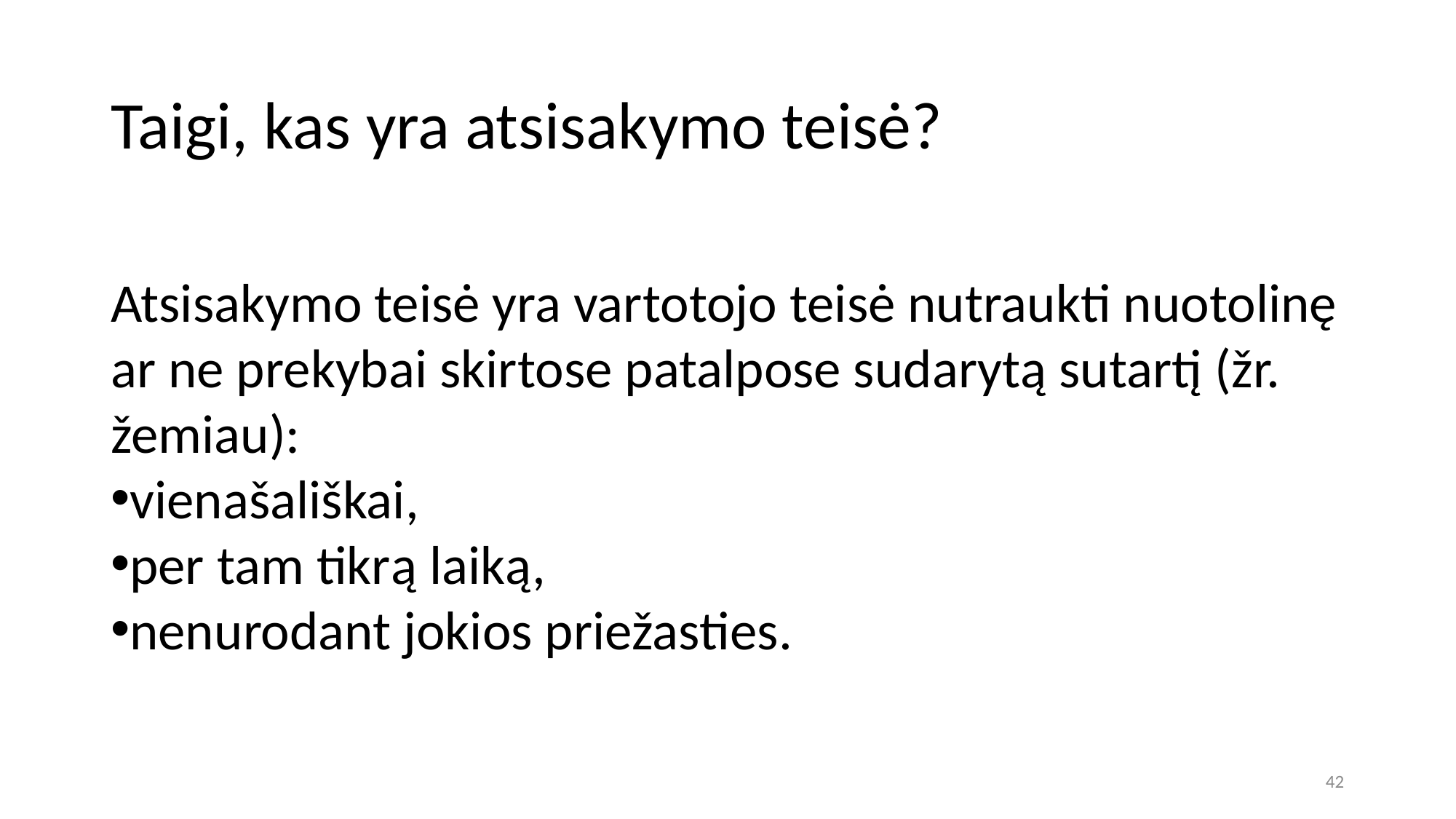

Taigi, kas yra atsisakymo teisė?
Atsisakymo teisė yra vartotojo teisė nutraukti nuotolinę ar ne prekybai skirtose patalpose sudarytą sutartį (žr. žemiau):
vienašališkai,
per tam tikrą laiką,
nenurodant jokios priežasties.
42